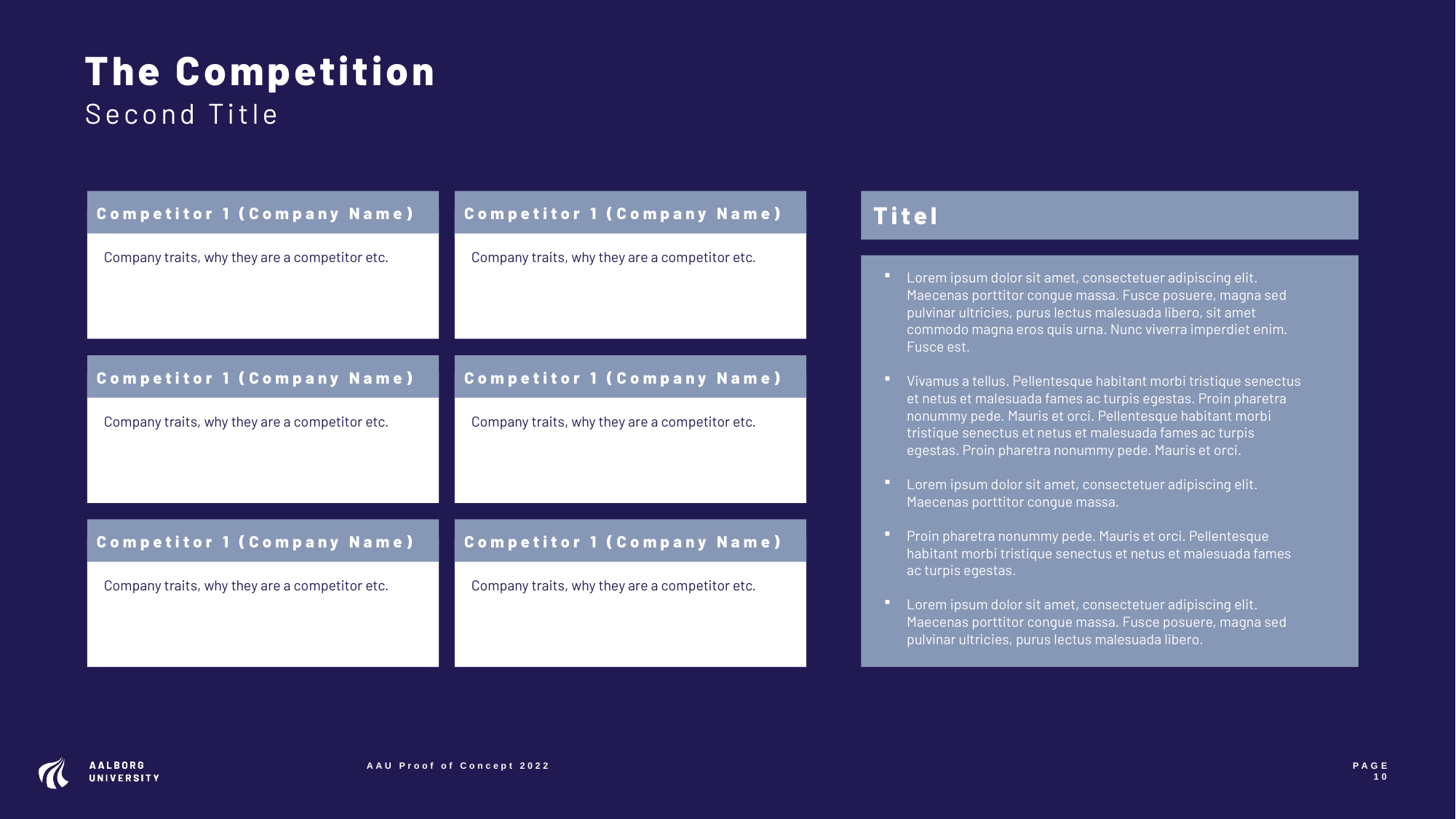

The Competition
Second Title

Titel
Competitor 1 (Company Name)
Competitor 1 (Company Name)

Company traits, why they are a competitor etc.
Company traits, why they are a competitor etc.

Lorem ipsum dolor sit amet, consectetuer adipiscing elit. Maecenas porttitor congue massa. Fusce posuere, magna sed pulvinar ultricies, purus lectus malesuada libero, sit amet commodo magna eros quis urna. Nunc viverra imperdiet enim. Fusce est.

Vivamus a tellus. Pellentesque habitant morbi tristique senectus et netus et malesuada fames ac turpis egestas. Proin pharetra nonummy pede. Mauris et orci. Pellentesque habitant morbi tristique senectus et netus et malesuada fames ac turpis egestas. Proin pharetra nonummy pede. Mauris et orci.

Lorem ipsum dolor sit amet, consectetuer adipiscing elit. Maecenas porttitor congue massa.

Proin pharetra nonummy pede. Mauris et orci. Pellentesque habitant morbi tristique senectus et netus et malesuada fames ac turpis egestas.

Lorem ipsum dolor sit amet, consectetuer adipiscing elit. Maecenas porttitor congue massa. Fusce posuere, magna sed pulvinar ultricies, purus lectus malesuada libero.

Competitor 1 (Company Name)
Competitor 1 (Company Name)

Company traits, why they are a competitor etc.
Company traits, why they are a competitor etc.

Competitor 1 (Company Name)
Competitor 1 (Company Name)

Company traits, why they are a competitor etc.
Company traits, why they are a competitor etc.
AAU Proof of Concept 2022